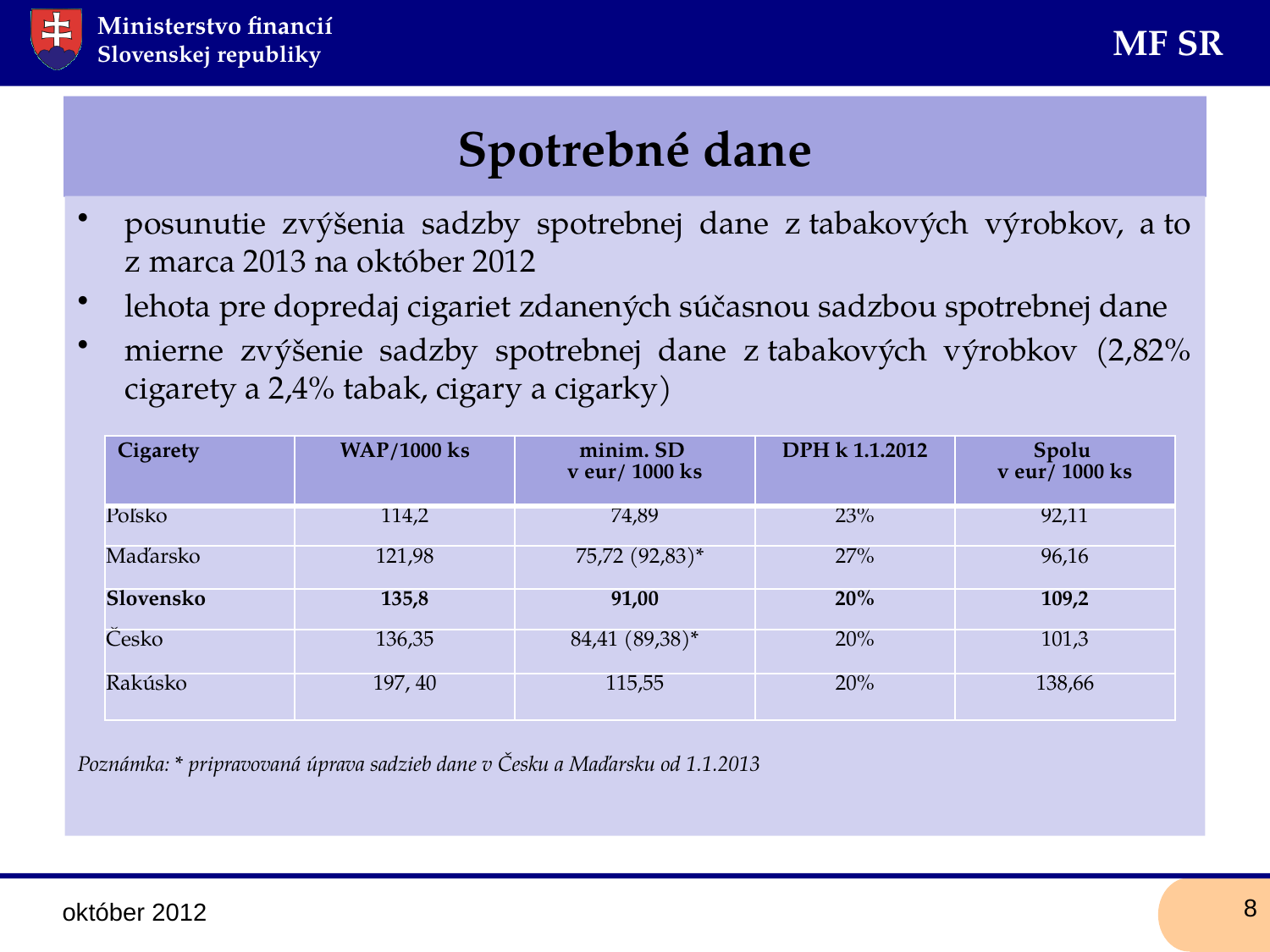

# Spotrebné dane
posunutie zvýšenia sadzby spotrebnej dane z tabakových výrobkov, a to z marca 2013 na október 2012
lehota pre dopredaj cigariet zdanených súčasnou sadzbou spotrebnej dane
mierne zvýšenie sadzby spotrebnej dane z tabakových výrobkov (2,82% cigarety a 2,4% tabak, cigary a cigarky)

Poznámka: * pripravovaná úprava sadzieb dane v Česku a Maďarsku od 1.1.2013
| Cigarety | WAP/1000 ks | minim. SD v eur/ 1000 ks | DPH k 1.1.2012 | Spolu v eur/ 1000 ks |
| --- | --- | --- | --- | --- |
| Poľsko | 114,2 | 74,89 | 23% | 92,11 |
| Maďarsko | 121,98 | 75,72 (92,83)\* | 27% | 96,16 |
| Slovensko | 135,8 | 91,00 | 20% | 109,2 |
| Česko | 136,35 | 84,41 (89,38)\* | 20% | 101,3 |
| Rakúsko | 197, 40 | 115,55 | 20% | 138,66 |
8
október 2012